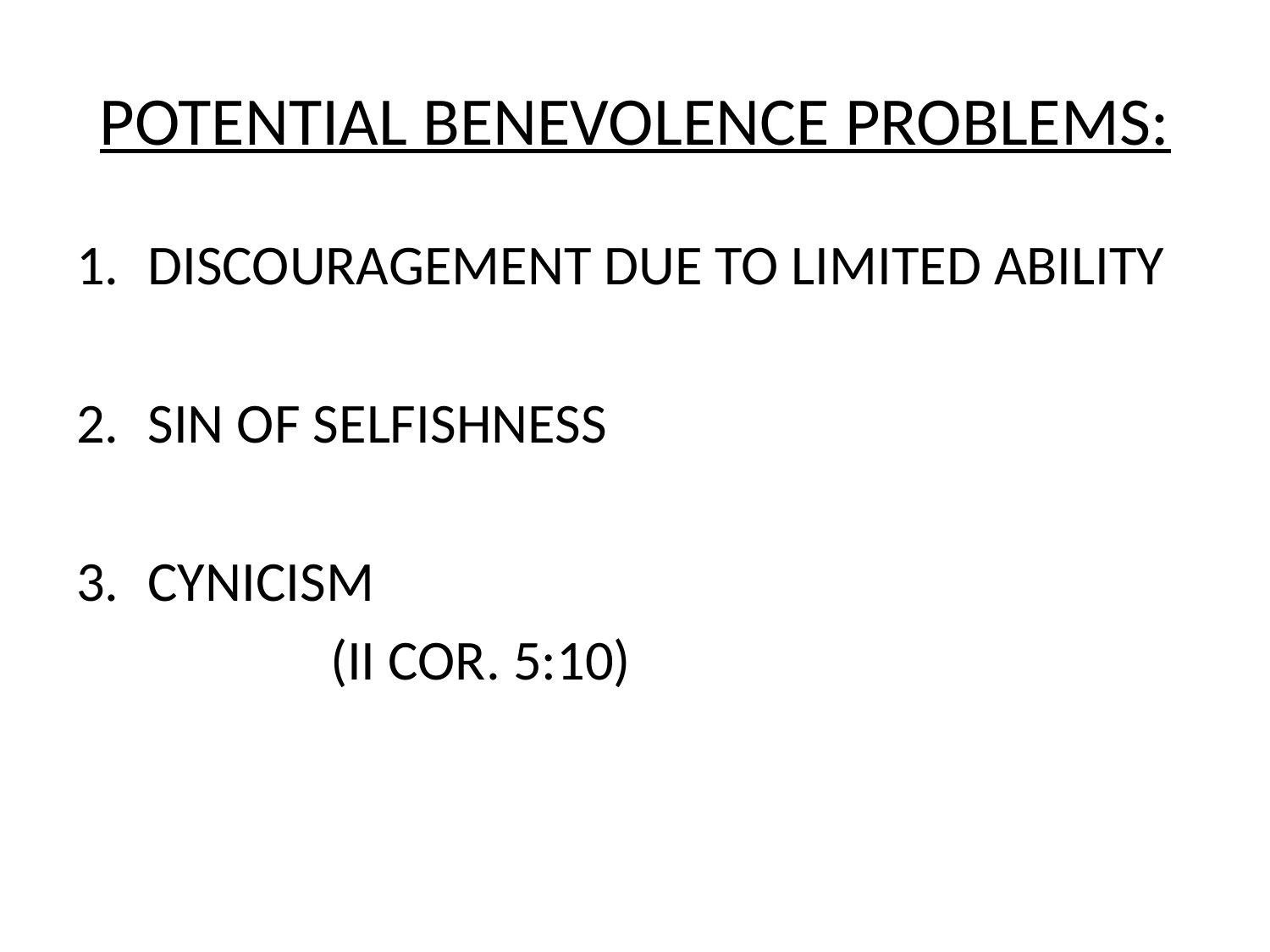

# POTENTIAL BENEVOLENCE PROBLEMS:
DISCOURAGEMENT DUE TO LIMITED ABILITY

SIN OF SELFISHNESS

CYNICISM
		(II COR. 5:10)